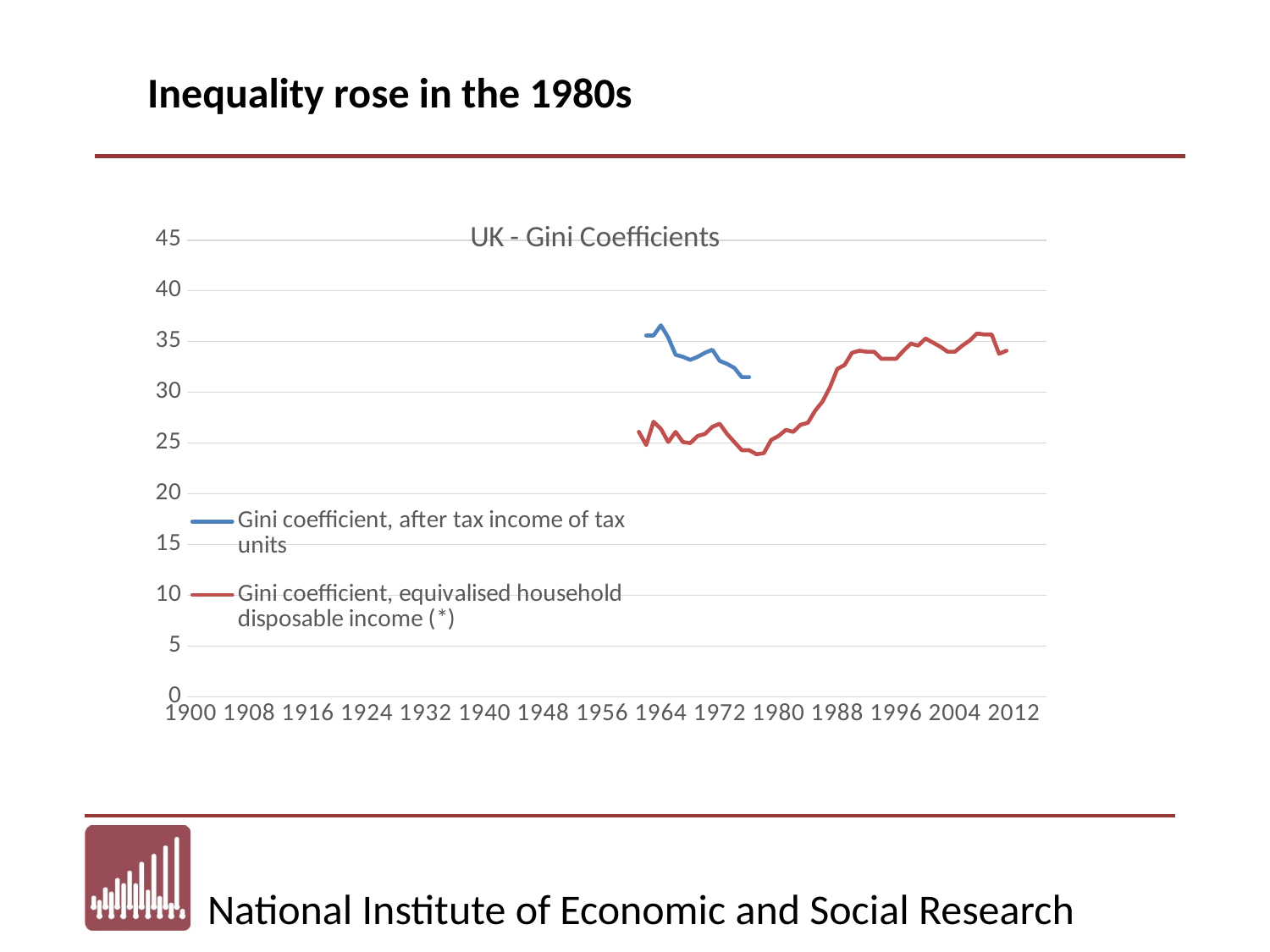

Inequality rose in the 1980s

### Chart: UK - Gini Coefficients

| Category | Gini coefficient, after tax income of tax units | Gini coefficient, equivalised household disposable income (*) |
|---|---|---|
| 1900 | None | None |
| 1901 | None | None |
| 1902 | None | None |
| 1903 | None | None |
| 1904 | None | None |
| 1905 | None | None |
| 1906 | None | None |
| 1907 | None | None |
| 1908 | None | None |
| 1909 | None | None |
| 1910 | None | None |
| 1911 | None | None |
| 1912 | None | None |
| 1913 | None | None |
| 1914 | None | None |
| 1915 | None | None |
| 1916 | None | None |
| 1917 | None | None |
| 1918 | None | None |
| 1919 | None | None |
| 1920 | None | None |
| 1921 | None | None |
| 1922 | None | None |
| 1923 | None | None |
| 1924 | None | None |
| 1925 | None | None |
| 1926 | None | None |
| 1927 | None | None |
| 1928 | None | None |
| 1929 | None | None |
| 1930 | None | None |
| 1931 | None | None |
| 1932 | None | None |
| 1933 | None | None |
| 1934 | None | None |
| 1935 | None | None |
| 1936 | None | None |
| 1937 | None | None |
| 1938 | 42.6 | None |
| 1939 | None | None |
| 1940 | None | None |
| 1941 | None | None |
| 1942 | None | None |
| 1943 | None | None |
| 1944 | None | None |
| 1945 | None | None |
| 1946 | None | None |
| 1947 | None | None |
| 1948 | None | None |
| 1949 | 35.5 | None |
| 1950 | None | None |
| 1951 | None | None |
| 1952 | None | None |
| 1953 | None | None |
| 1954 | 35.8 | None |
| 1955 | None | None |
| 1956 | None | None |
| 1957 | None | None |
| 1958 | None | None |
| 1959 | 36.0 | None |
| 1960 | None | None |
| 1961 | None | 26.1 |
| 1962 | 35.6 | 24.8 |
| 1963 | 35.6 | 27.1 |
| 1964 | 36.6 | 26.400000000000002 |
| 1965 | 35.4 | 25.1 |
| 1966 | 33.7 | 26.1 |
| 1967 | 33.5 | 25.1 |
| 1968 | 33.2 | 25.0 |
| 1969 | 33.5 | 25.7 |
| 1970 | 33.9 | 25.900000000000002 |
| 1971 | 34.2 | 26.6 |
| 1972 | 33.1 | 26.900000000000002 |
| 1973 | 32.8 | 25.900000000000002 |
| 1974 | 32.4 | 25.1 |
| 1975 | 31.5 | 24.3 |
| 1976 | 31.5 | 24.3 |
| 1977 | None | 23.9 |
| 1978 | None | 24.0 |
| 1979 | None | 25.3 |
| 1980 | None | 25.7 |
| 1981 | None | 26.3 |
| 1982 | None | 26.1 |
| 1983 | None | 26.8 |
| 1984 | None | 27.0 |
| 1985 | None | 28.199999999999996 |
| 1986 | None | 29.099999999999998 |
| 1987 | None | 30.5 |
| 1988 | None | 32.300000000000004 |
| 1989 | None | 32.7 |
| 1990 | None | 33.900000000000006 |
| 1991 | None | 34.1 |
| 1992 | None | 34.0 |
| 1993 | None | 34.0 |
| 1994 | None | 33.300000000000004 |
| 1995 | None | 33.300000000000004 |
| 1996 | None | 33.300000000000004 |
| 1997 | None | 34.1 |
| 1998 | None | 34.8 |
| 1999 | None | 34.599999999999994 |
| 2000 | None | 35.3 |
| 2001 | None | 34.9 |
| 2002 | None | 34.5 |
| 2003 | None | 34.0 |
| 2004 | None | 34.0 |
| 2005 | None | 34.599999999999994 |
| 2006 | None | 35.099999999999994 |
| 2007 | None | 35.8 |
| 2008 | None | 35.699999999999996 |
| 2009 | None | 35.7 |
| 2010 | None | 33.8 |
| 2011 | None | 34.1 |
| 2012 | None | None |
| 2013 | None | None |
|  | None | None |
|  | None | None |
|  | None | None |